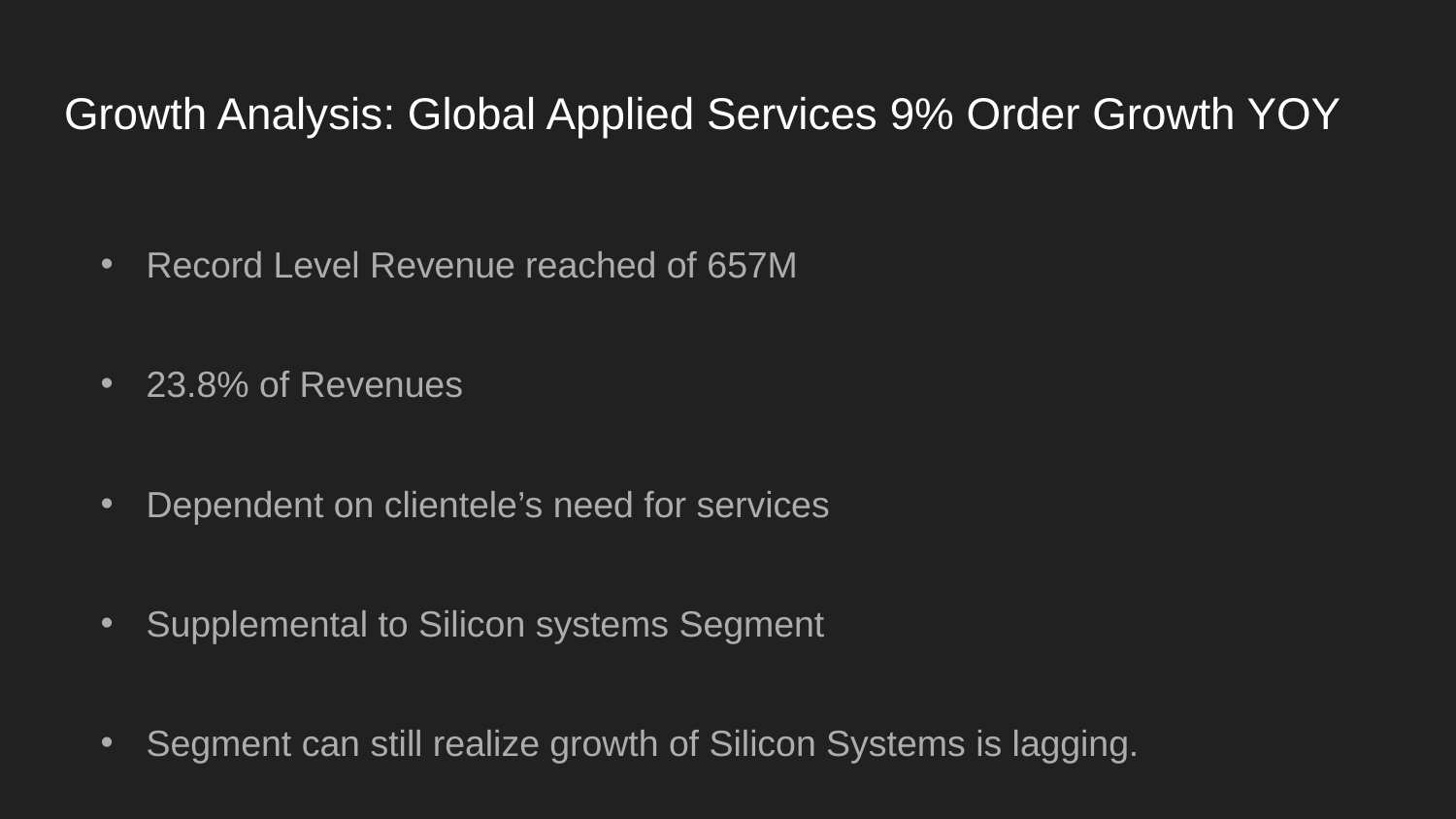

# Growth Analysis: Global Applied Services 9% Order Growth YOY
Record Level Revenue reached of 657M
23.8% of Revenues
Dependent on clientele’s need for services
Supplemental to Silicon systems Segment
Segment can still realize growth of Silicon Systems is lagging.